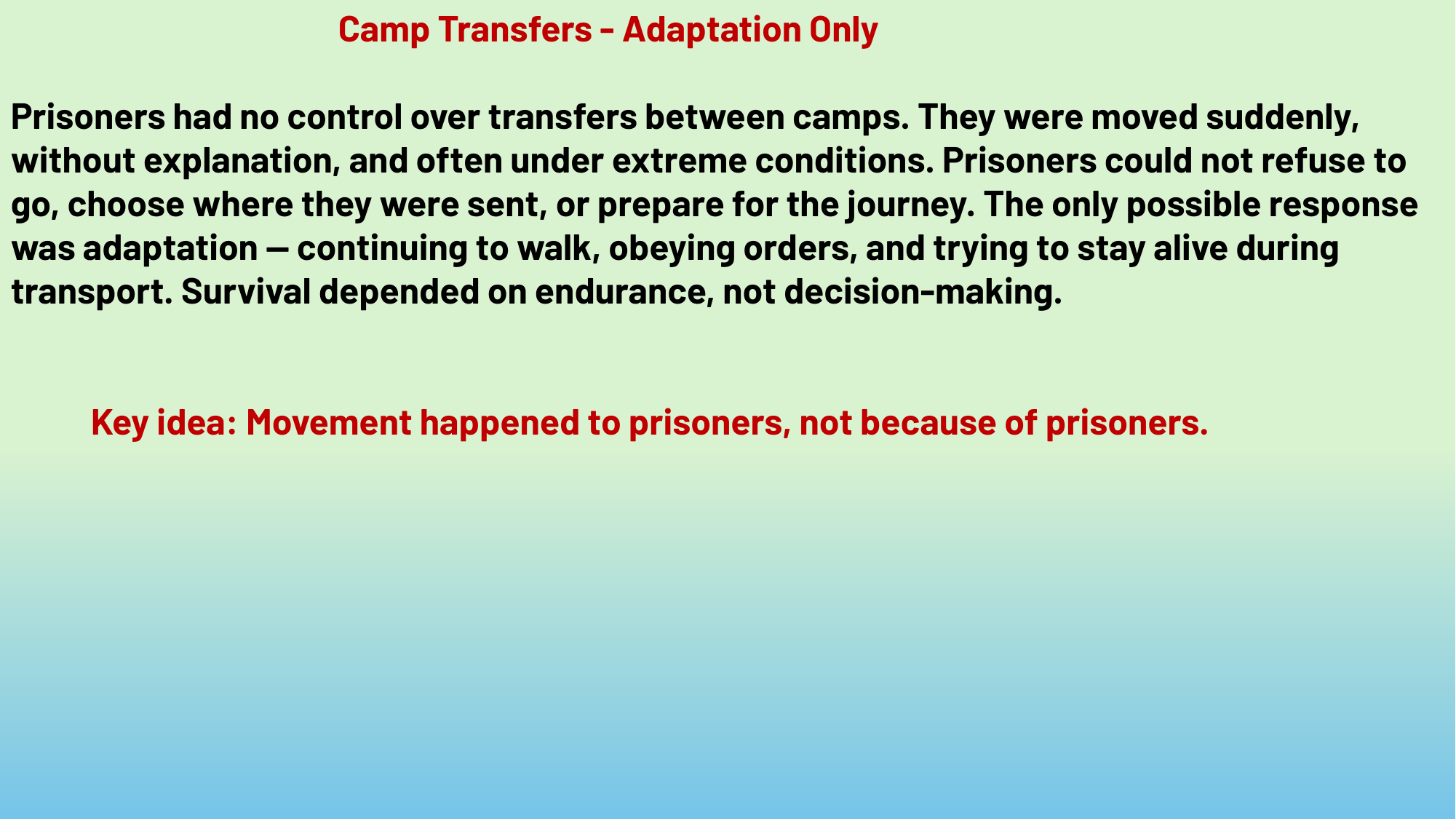

Camp Transfers - Adaptation Only

Prisoners had no control over transfers between camps. They were moved suddenly, without explanation, and often under extreme conditions. Prisoners could not refuse to go, choose where they were sent, or prepare for the journey. The only possible response was adaptation — continuing to walk, obeying orders, and trying to stay alive during transport. Survival depended on endurance, not decision-making.

           Key idea: Movement happened to prisoners, not because of prisoners.